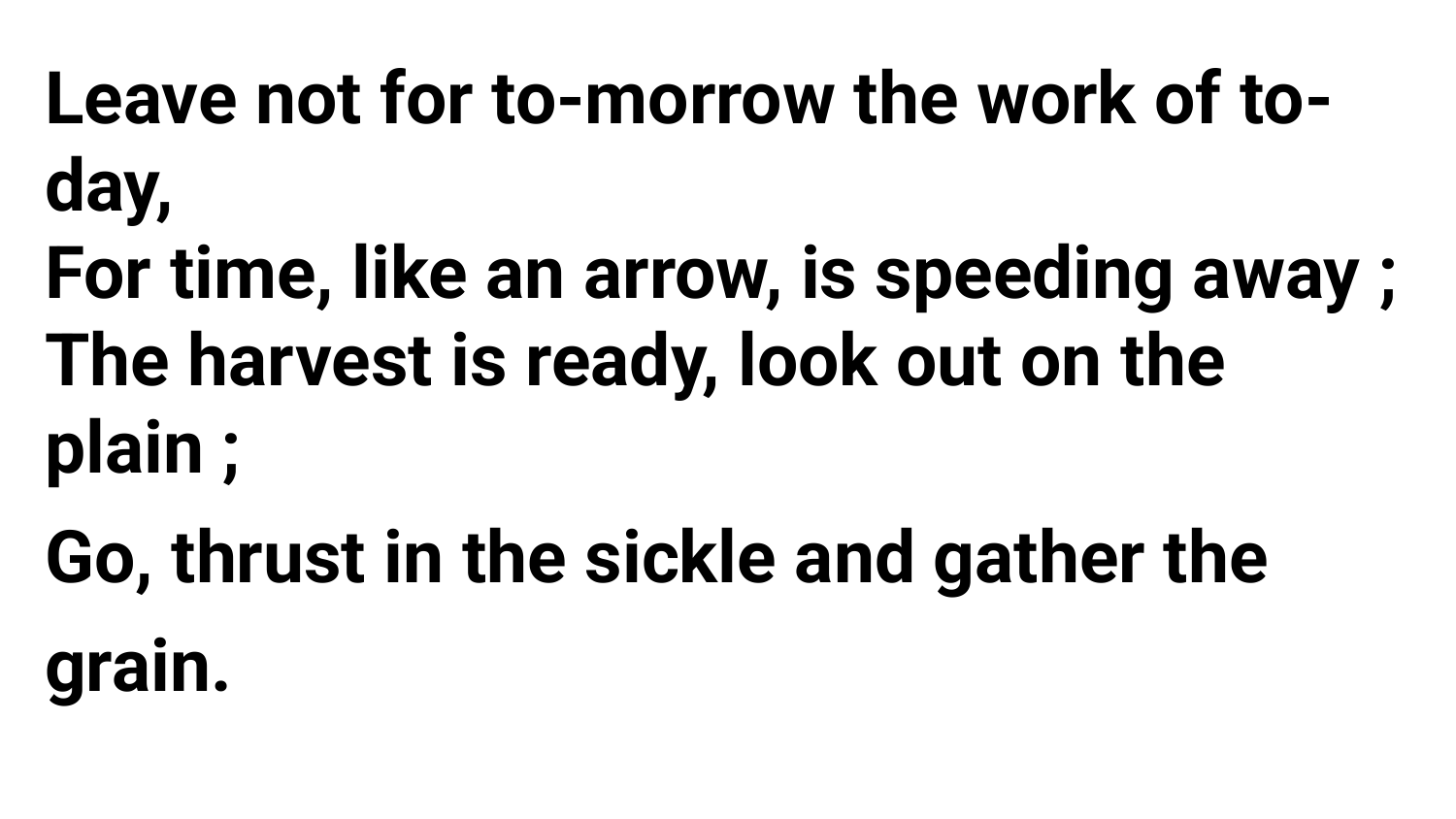

Leave not for to-morrow the work of to-day,
For time, like an arrow, is speeding away ;
The harvest is ready, look out on the plain ;
Go, thrust in the sickle and gather the grain.